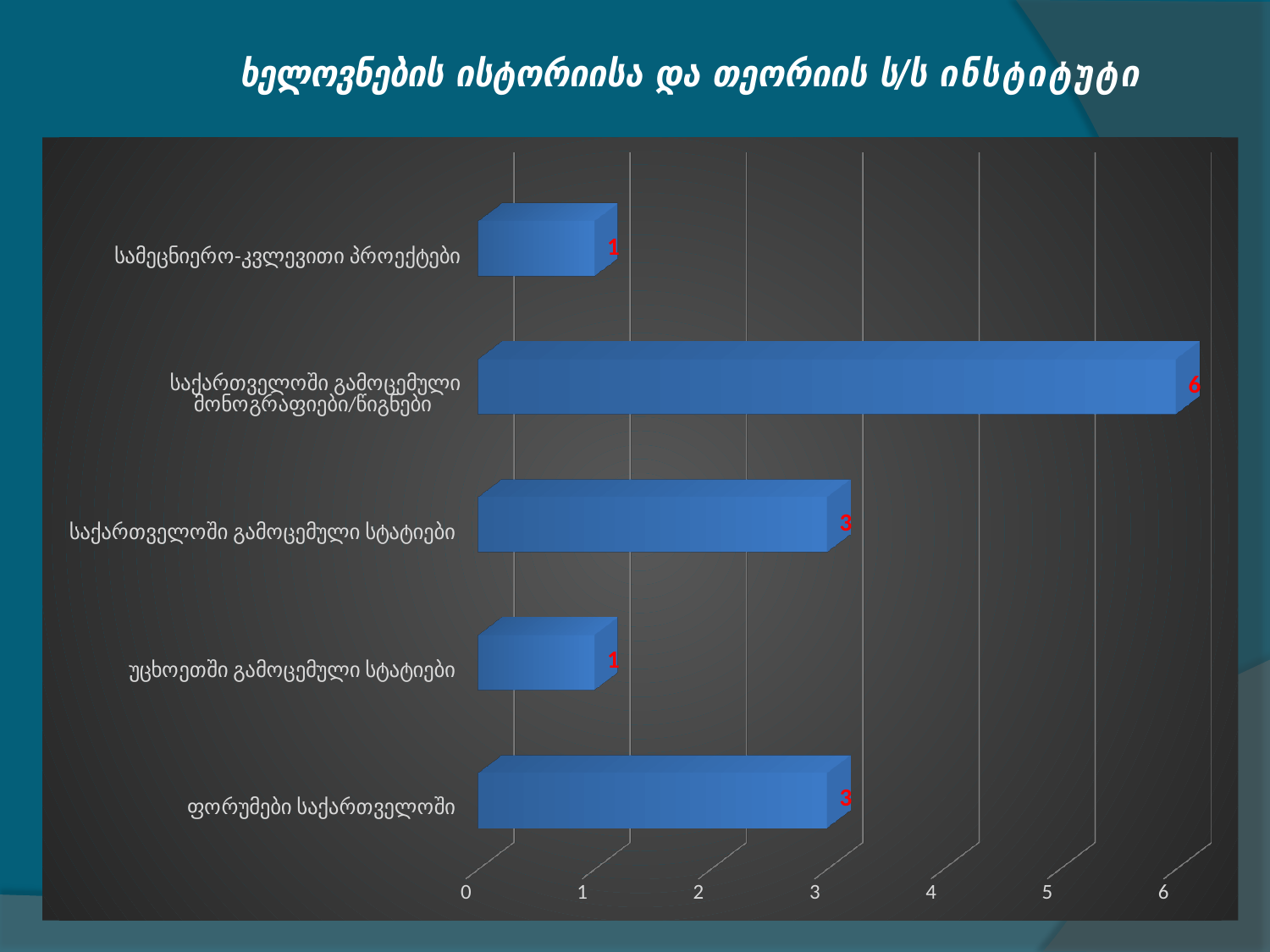

ხელოვნების ისტორიისა და თეორიის ს/ს ინსტიტუტი

[unsupported chart]